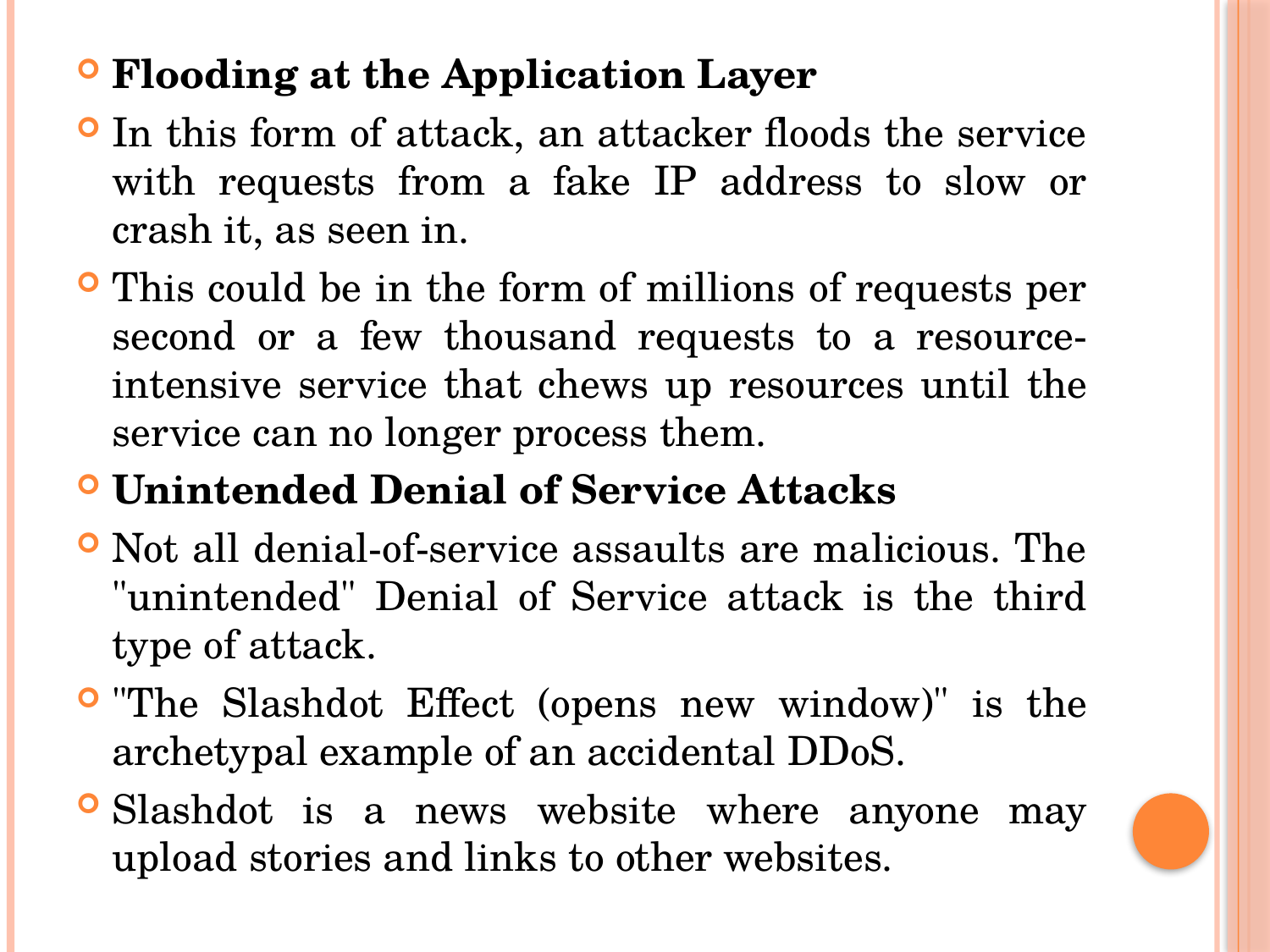

Flooding at the Application Layer
In this form of attack, an attacker floods the service with requests from a fake IP address to slow or crash it, as seen in.
This could be in the form of millions of requests per second or a few thousand requests to a resource-intensive service that chews up resources until the service can no longer process them.
Unintended Denial of Service Attacks
Not all denial-of-service assaults are malicious. The "unintended" Denial of Service attack is the third type of attack.
"The Slashdot Effect (opens new window)" is the archetypal example of an accidental DDoS.
Slashdot is a news website where anyone may upload stories and links to other websites.